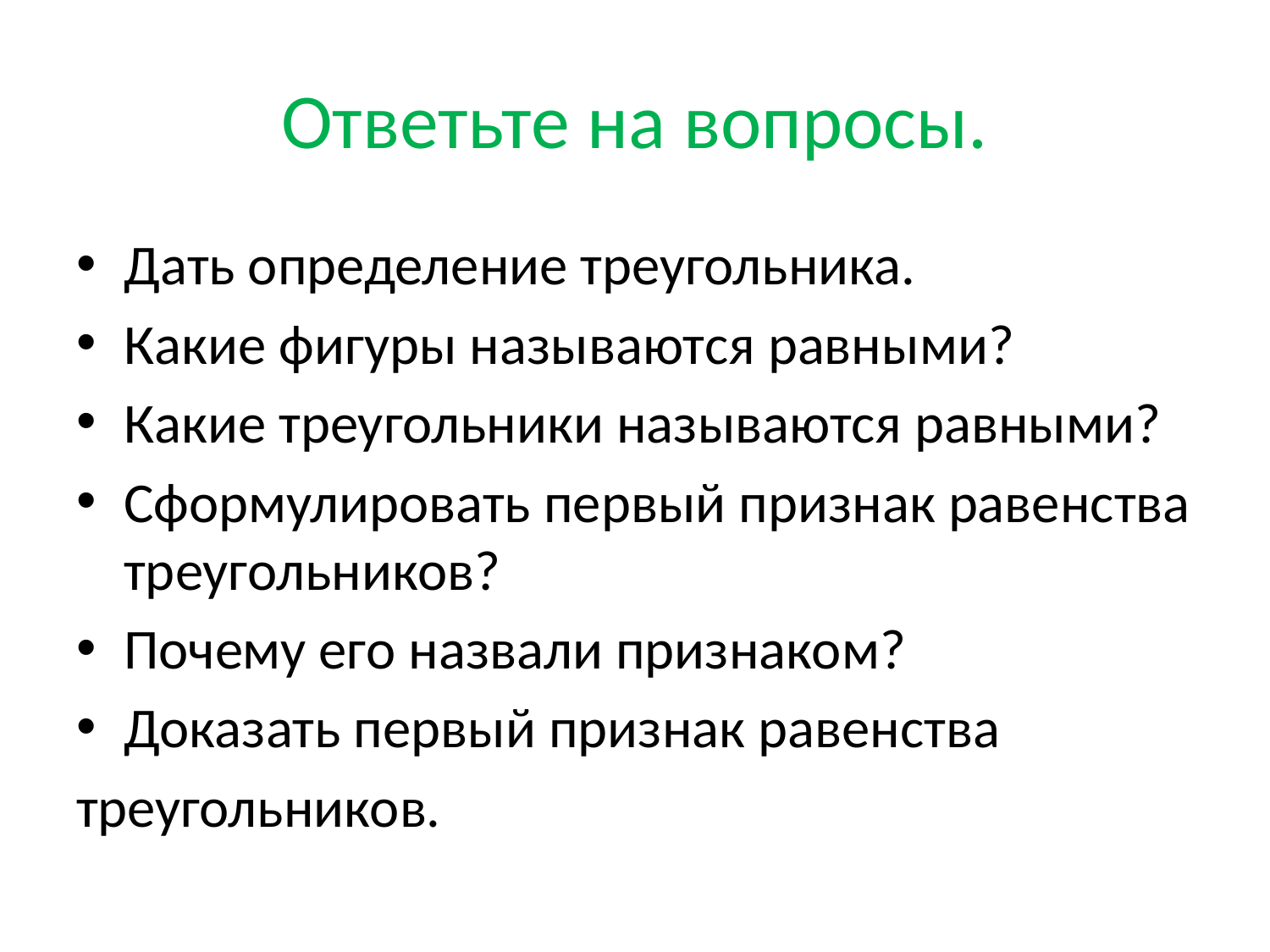

# Ответьте на вопросы.
Дать определение треугольника.
Какие фигуры называются равными?
Какие треугольники называются равными?
Сформулировать первый признак равенства треугольников?
Почему его назвали признаком?
Доказать первый признак равенства
треугольников.